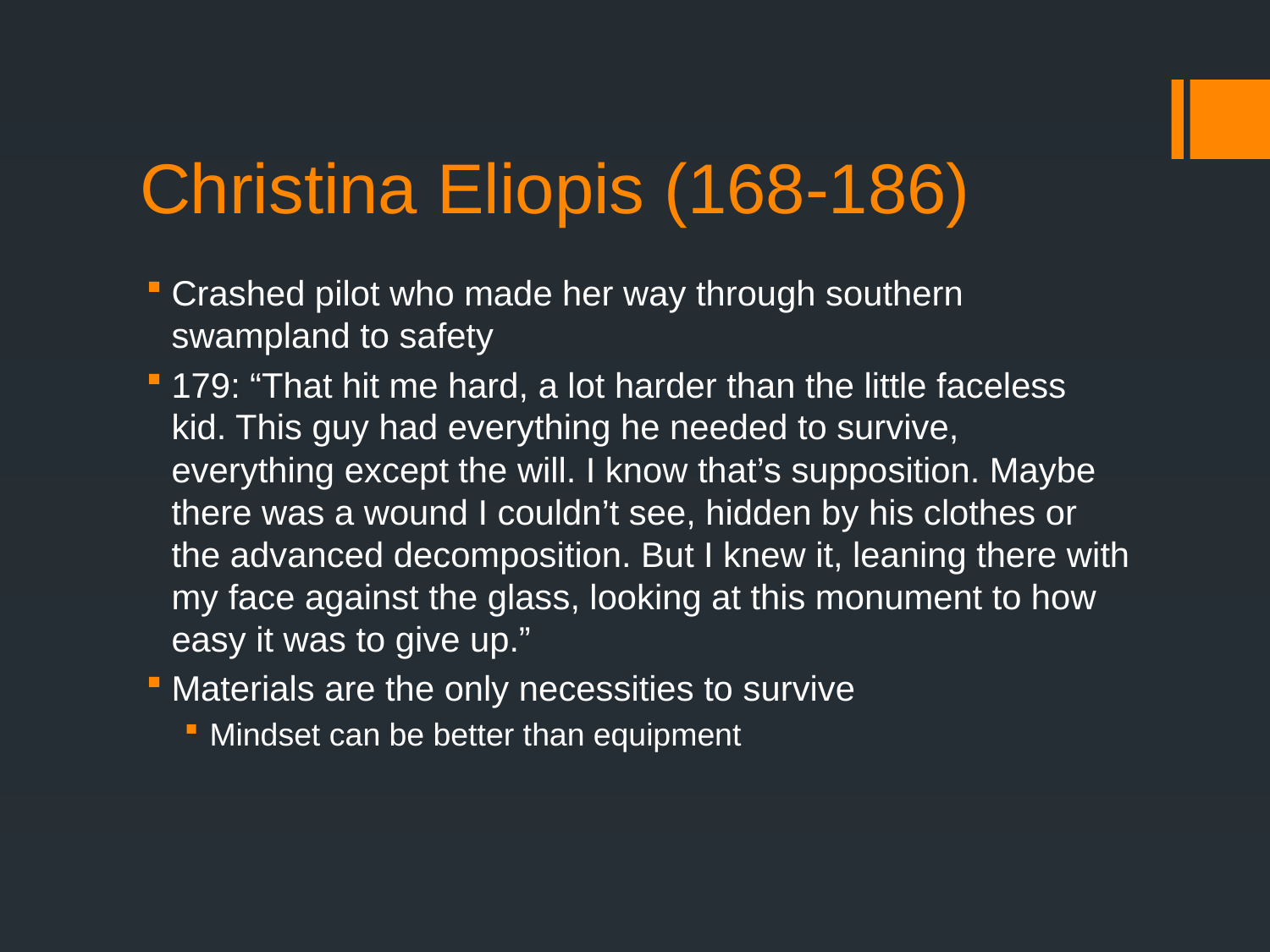

# Christina Eliopis (168-186)
Crashed pilot who made her way through southern swampland to safety
179: “That hit me hard, a lot harder than the little faceless kid. This guy had everything he needed to survive, everything except the will. I know that’s supposition. Maybe there was a wound I couldn’t see, hidden by his clothes or the advanced decomposition. But I knew it, leaning there with my face against the glass, looking at this monument to how easy it was to give up.”
Materials are the only necessities to survive
Mindset can be better than equipment